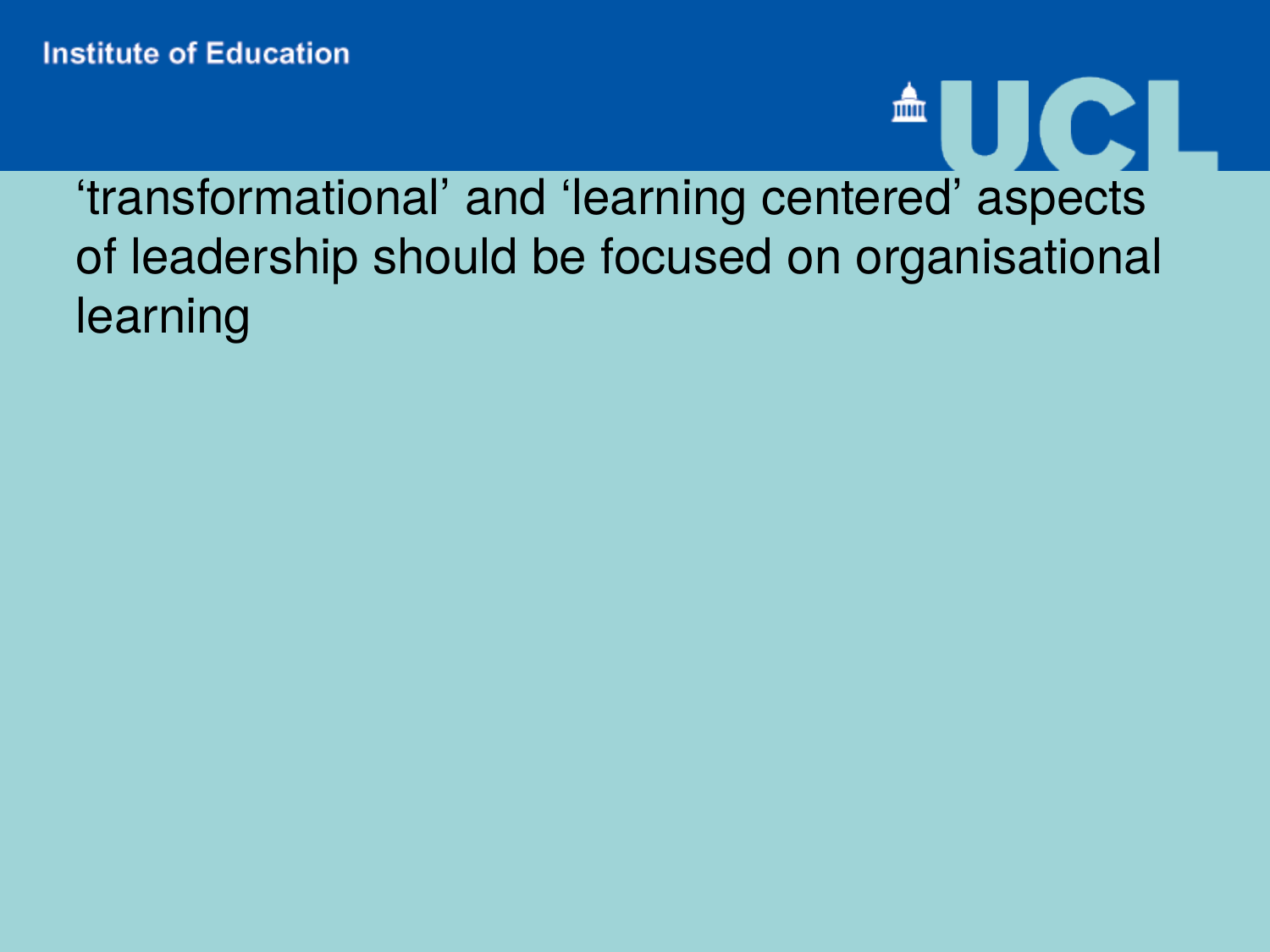

# ‘transformational’ and ‘learning centered’ aspects of leadership should be focused on organisational learning